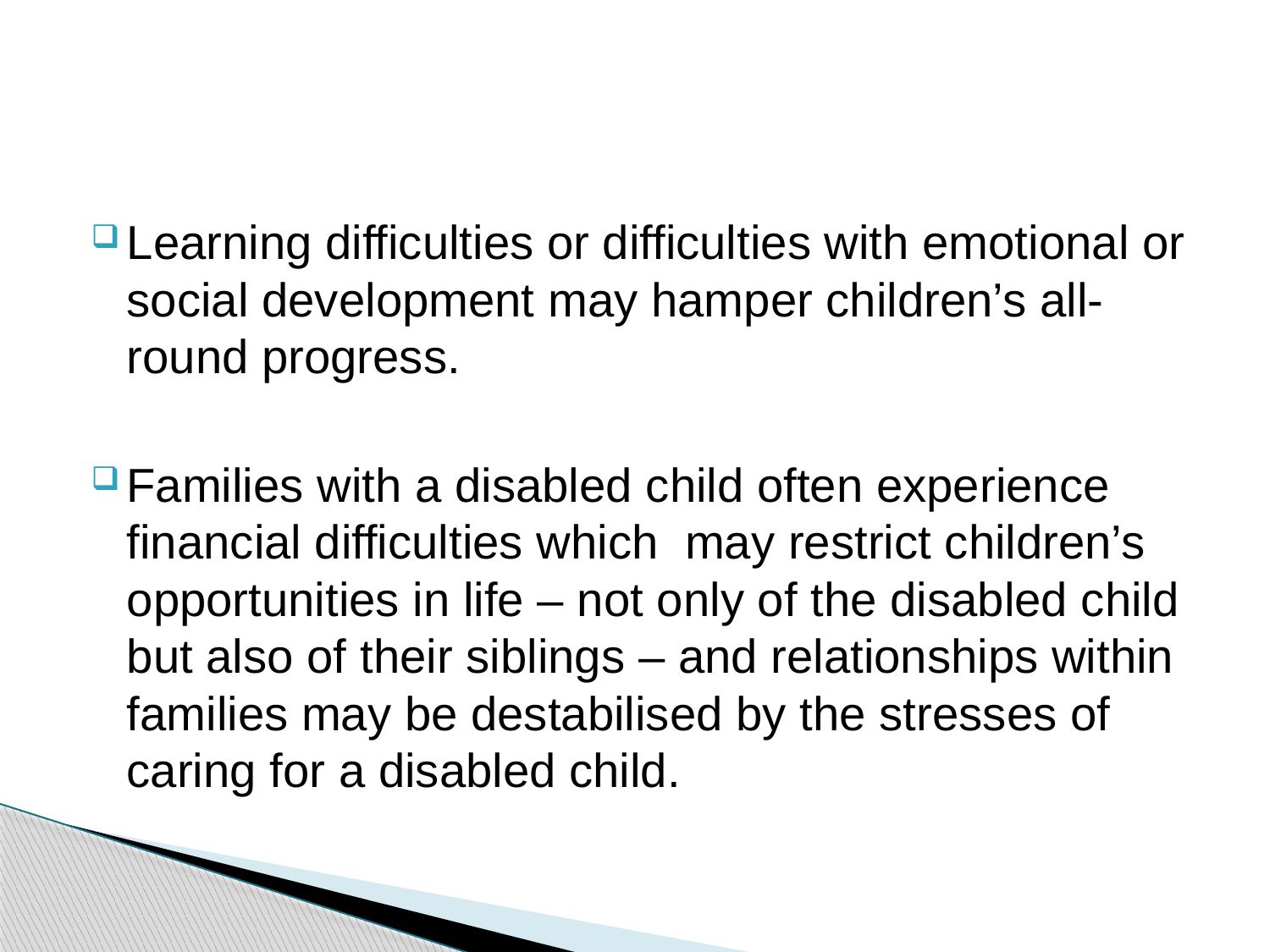

Learning difficulties or difficulties with emotional or social development may hamper children’s all-round progress.

Families with a disabled child often experience financial difficulties which  may restrict children’s opportunities in life – not only of the disabled child but also of their siblings – and relationships within families may be destabilised by the stresses of caring for a disabled child.